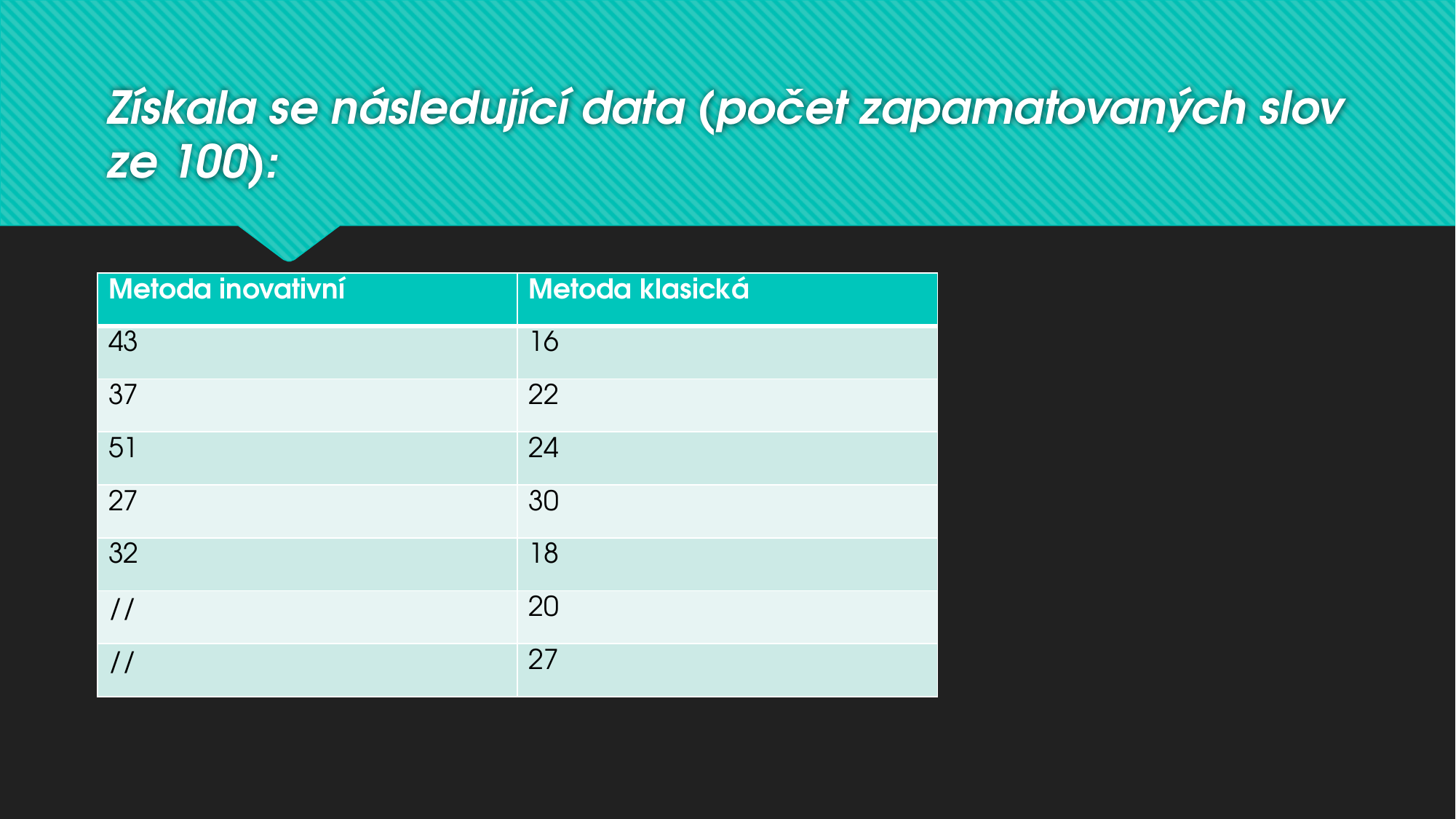

# Získala se následující data (počet zapamatovaných slov ze 100):
| Metoda inovativní | Metoda klasická |
| --- | --- |
| 43 | 16 |
| 37 | 22 |
| 51 | 24 |
| 27 | 30 |
| 32 | 18 |
| // | 20 |
| // | 27 |